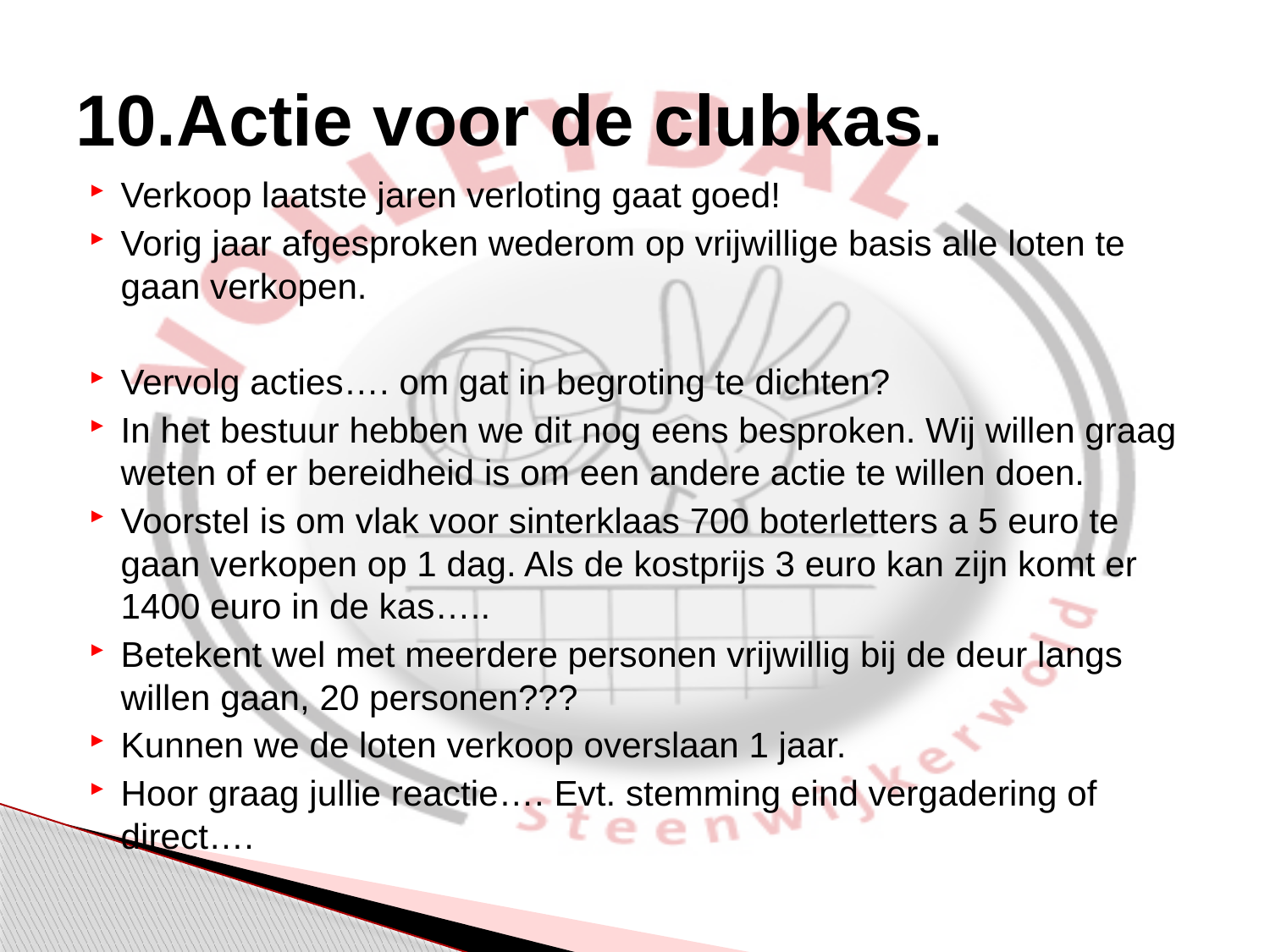

# 10.Actie voor de clubkas.
Verkoop laatste jaren verloting gaat goed!
Vorig jaar afgesproken wederom op vrijwillige basis alle loten te gaan verkopen.

Vervolg acties…. om gat in begroting te dichten?
In het bestuur hebben we dit nog eens besproken. Wij willen graag weten of er bereidheid is om een andere actie te willen doen.
Voorstel is om vlak voor sinterklaas 700 boterletters a 5 euro te gaan verkopen op 1 dag. Als de kostprijs 3 euro kan zijn komt er 1400 euro in de kas…..
Betekent wel met meerdere personen vrijwillig bij de deur langs willen gaan, 20 personen???
Kunnen we de loten verkoop overslaan 1 jaar.
Hoor graag jullie reactie…. Evt. stemming eind vergadering of direct….